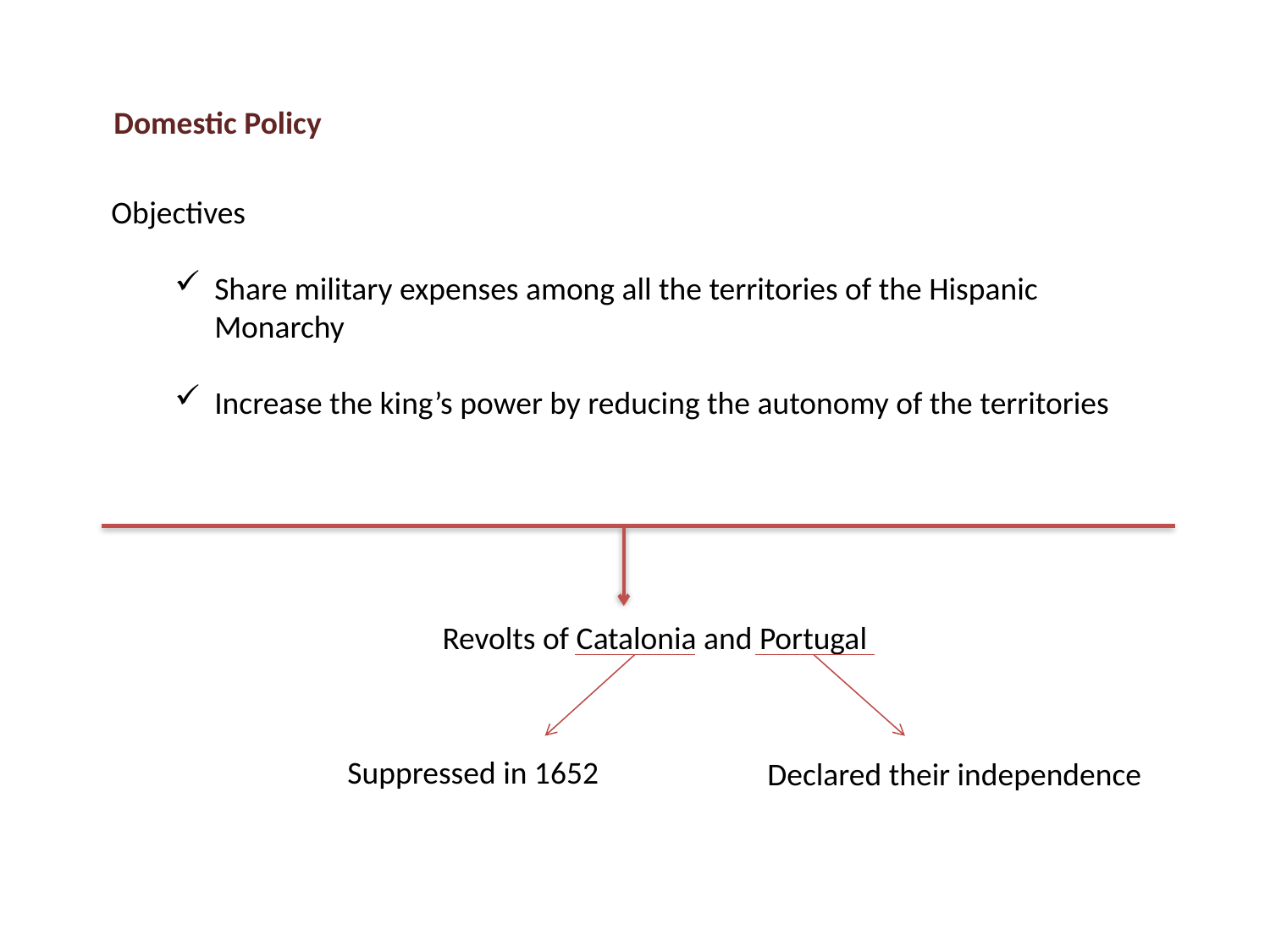

Domestic Policy
Objectives

Share military expenses among all the territories of the Hispanic Monarchy

Increase the king’s power by reducing the autonomy of the territories

Revolts of Catalonia and Portugal
Suppressed in 1652
Declared their independence